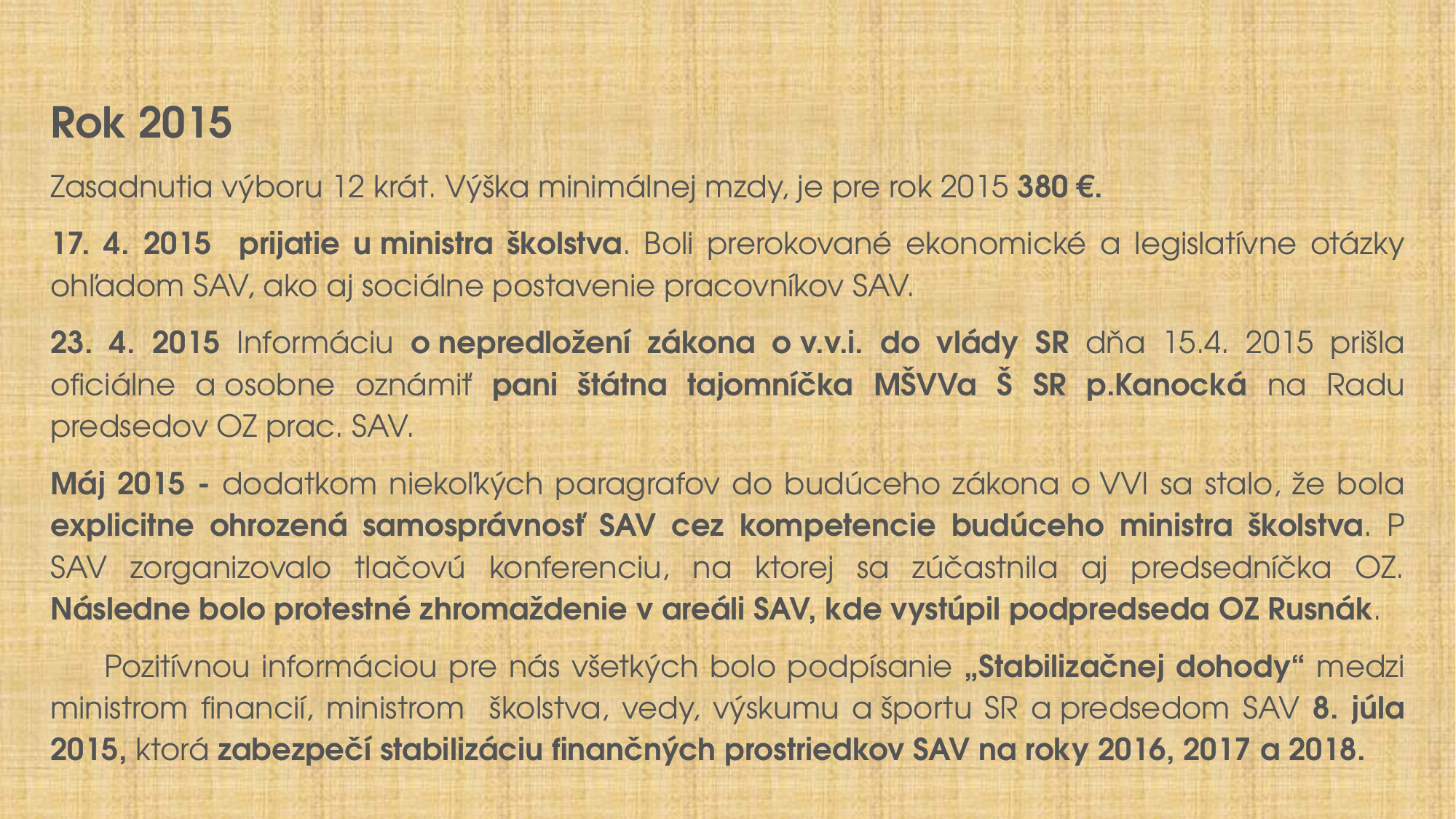

Rok 2015
Zasadnutia výboru 12 krát. Výška minimálnej mzdy, je pre rok 2015 380 €.
17. 4. 2015  prijatie u ministra školstva. Boli prerokované ekonomické a legislatívne otázky ohľadom SAV, ako aj sociálne postavenie pracovníkov SAV.
23. 4. 2015 Informáciu o nepredložení zákona o v.v.i. do vlády SR dňa 15.4. 2015 prišla oficiálne a osobne oznámiť pani štátna tajomníčka MŠVVa Š SR p.Kanocká na Radu predsedov OZ prac. SAV.
Máj 2015 - dodatkom niekoľkých paragrafov do budúceho zákona o VVI sa stalo, že bola explicitne ohrozená samosprávnosť SAV cez kompetencie budúceho ministra školstva. P SAV zorganizovalo tlačovú konferenciu, na ktorej sa zúčastnila aj predsedníčka OZ. Následne bolo protestné zhromaždenie v areáli SAV, kde vystúpil podpredseda OZ Rusnák.
Pozitívnou informáciou pre nás všetkých bolo podpísanie „Stabilizačnej dohody“ medzi ministrom financií, ministrom  školstva, vedy, výskumu a športu SR a predsedom SAV 8. júla 2015, ktorá zabezpečí stabilizáciu finančných prostriedkov SAV na roky 2016, 2017 a 2018.